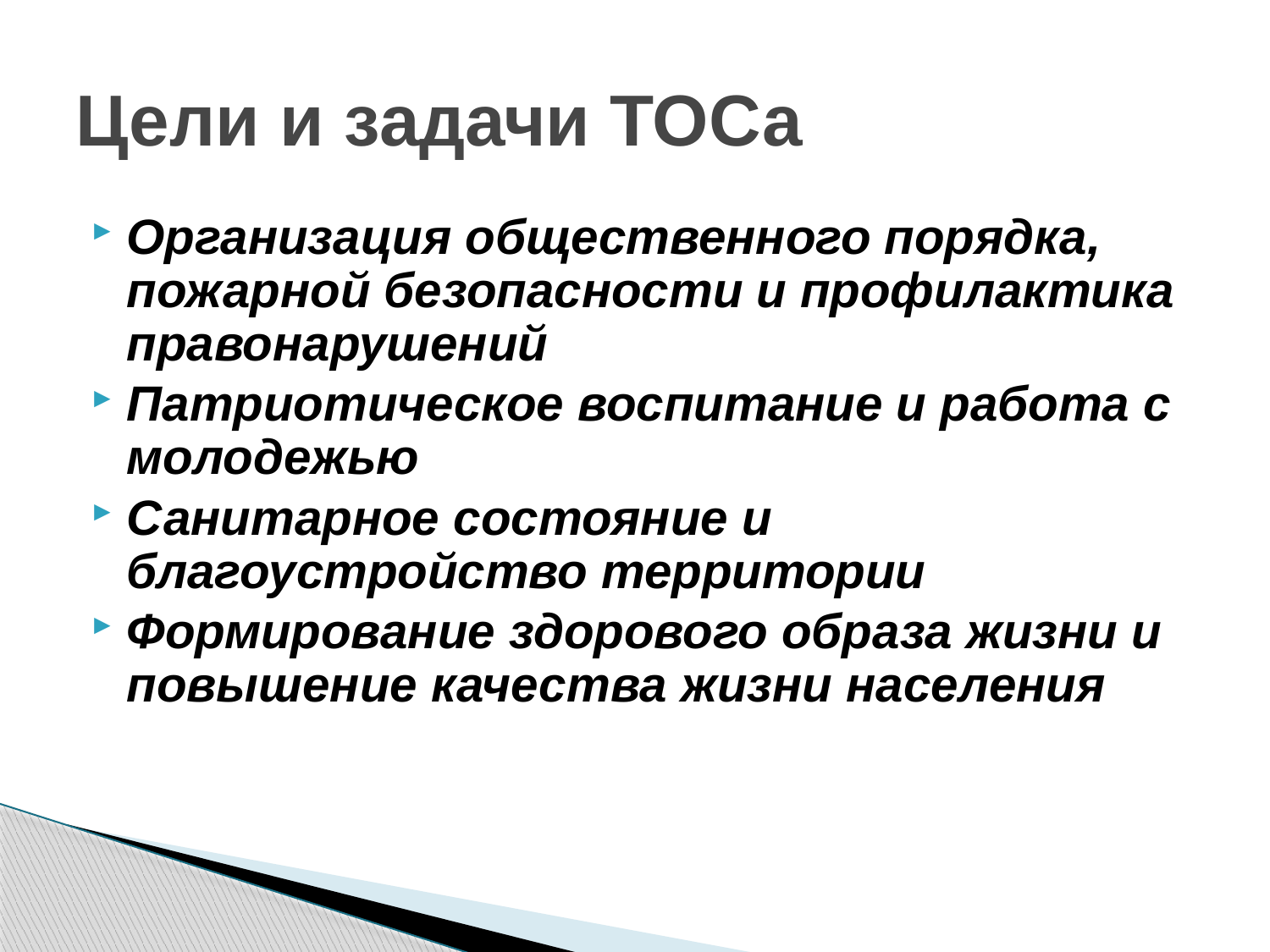

# Цели и задачи ТОСа
Организация общественного порядка, пожарной безопасности и профилактика правонарушений
Патриотическое воспитание и работа с молодежью
Санитарное состояние и благоустройство территории
Формирование здорового образа жизни и повышение качества жизни населения